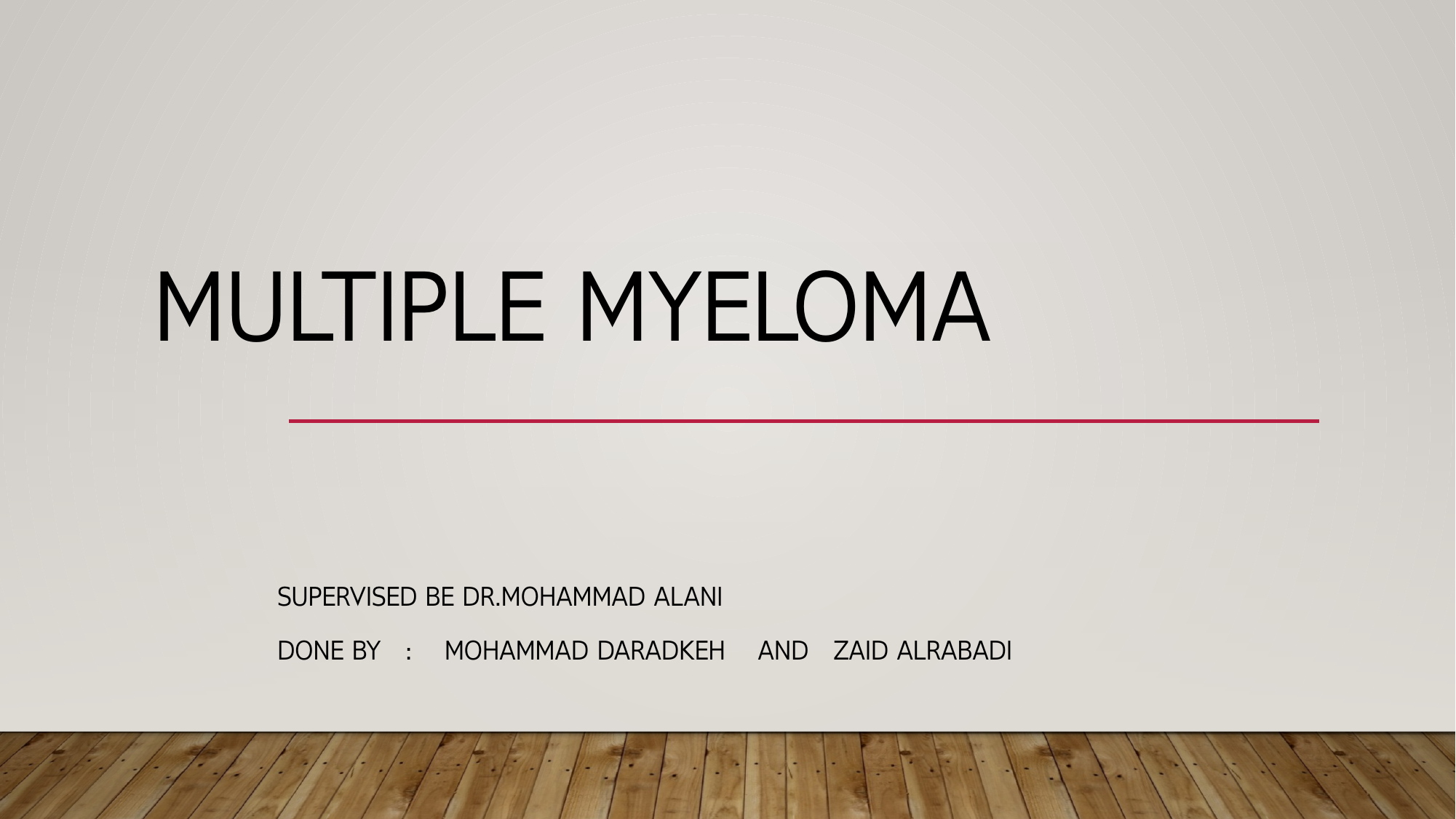

# Multiple myeloma
Supervised be dr.mohammad Alani
Done by   :    mohammad daradkeh    and   zaid alrabadi